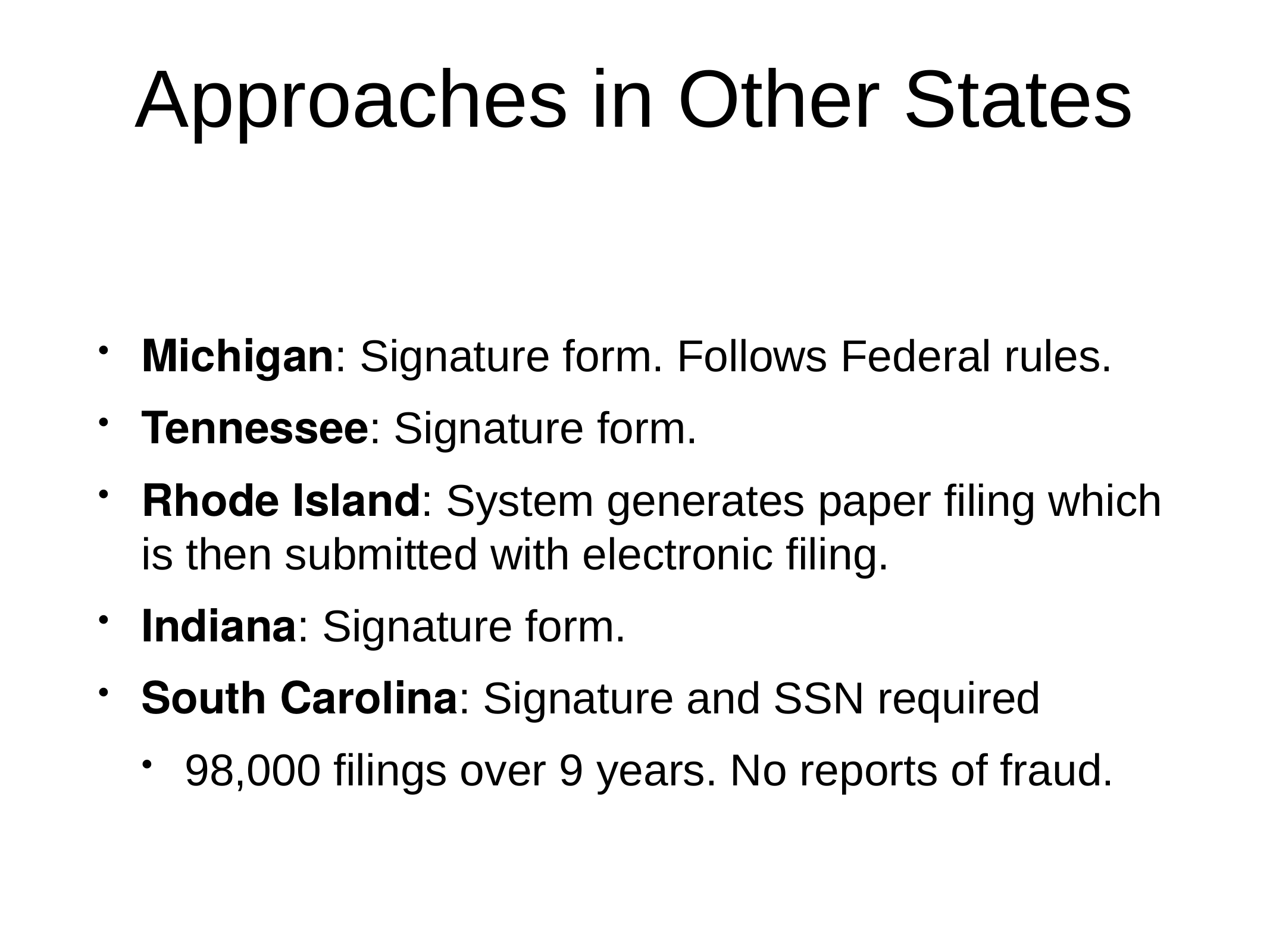

Michigan: Signature form. Follows Federal rules.
Tennessee: Signature form.
Rhode Island: System generates paper filing which is then submitted with electronic filing.
Indiana: Signature form.
South Carolina: Signature and SSN required
98,000 filings over 9 years. No reports of fraud.
# Approaches in Other States